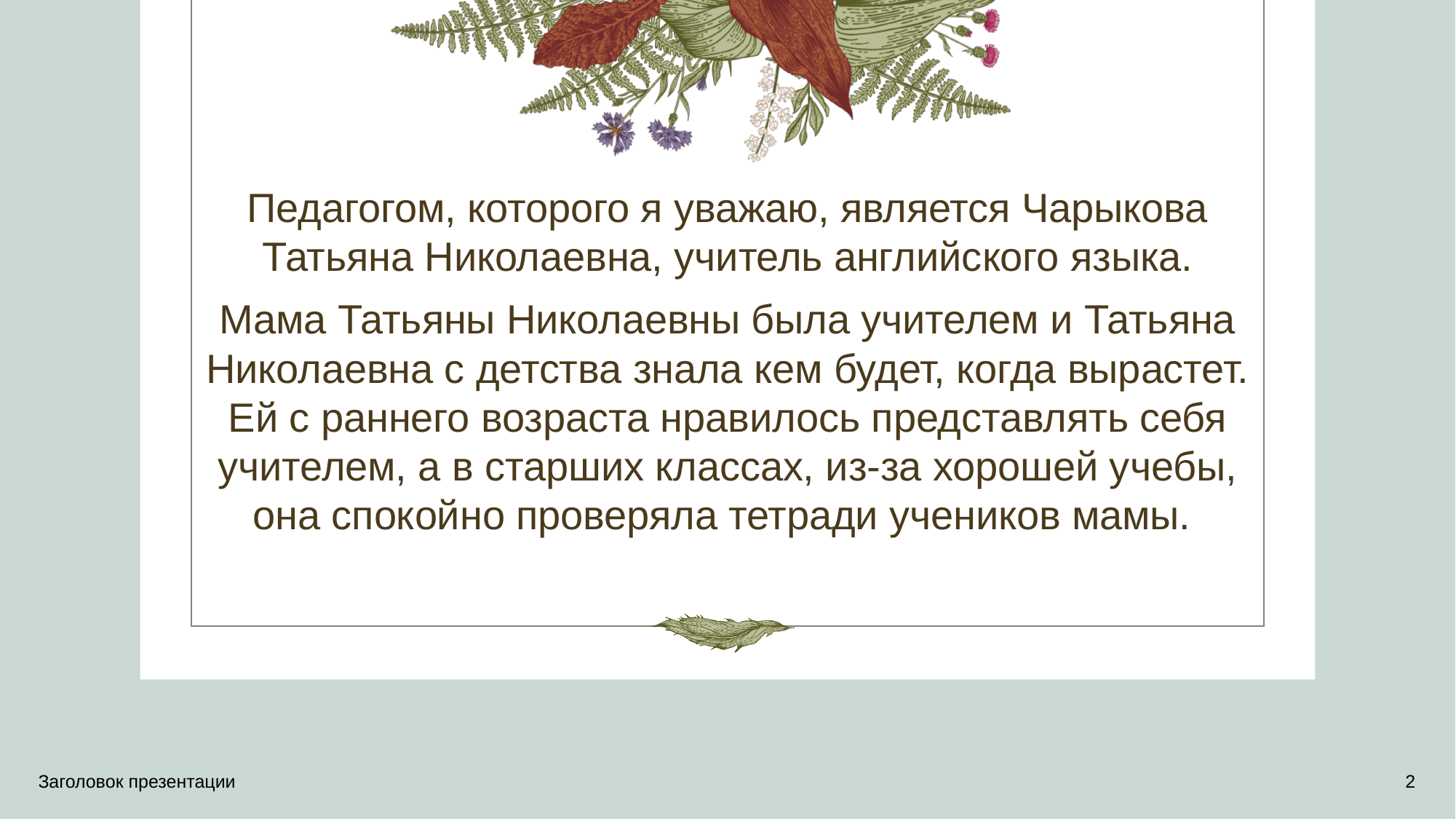

Педагогом, которого я уважаю, является Чарыкова Татьяна Николаевна, учитель английского языка.
Мама Татьяны Николаевны была учителем и Татьяна Николаевна с детства знала кем будет, когда вырастет. Ей с раннего возраста нравилось представлять себя учителем, а в старших классах, из-за хорошей учебы, она спокойно проверяла тетради учеников мамы.
Заголовок презентации
2